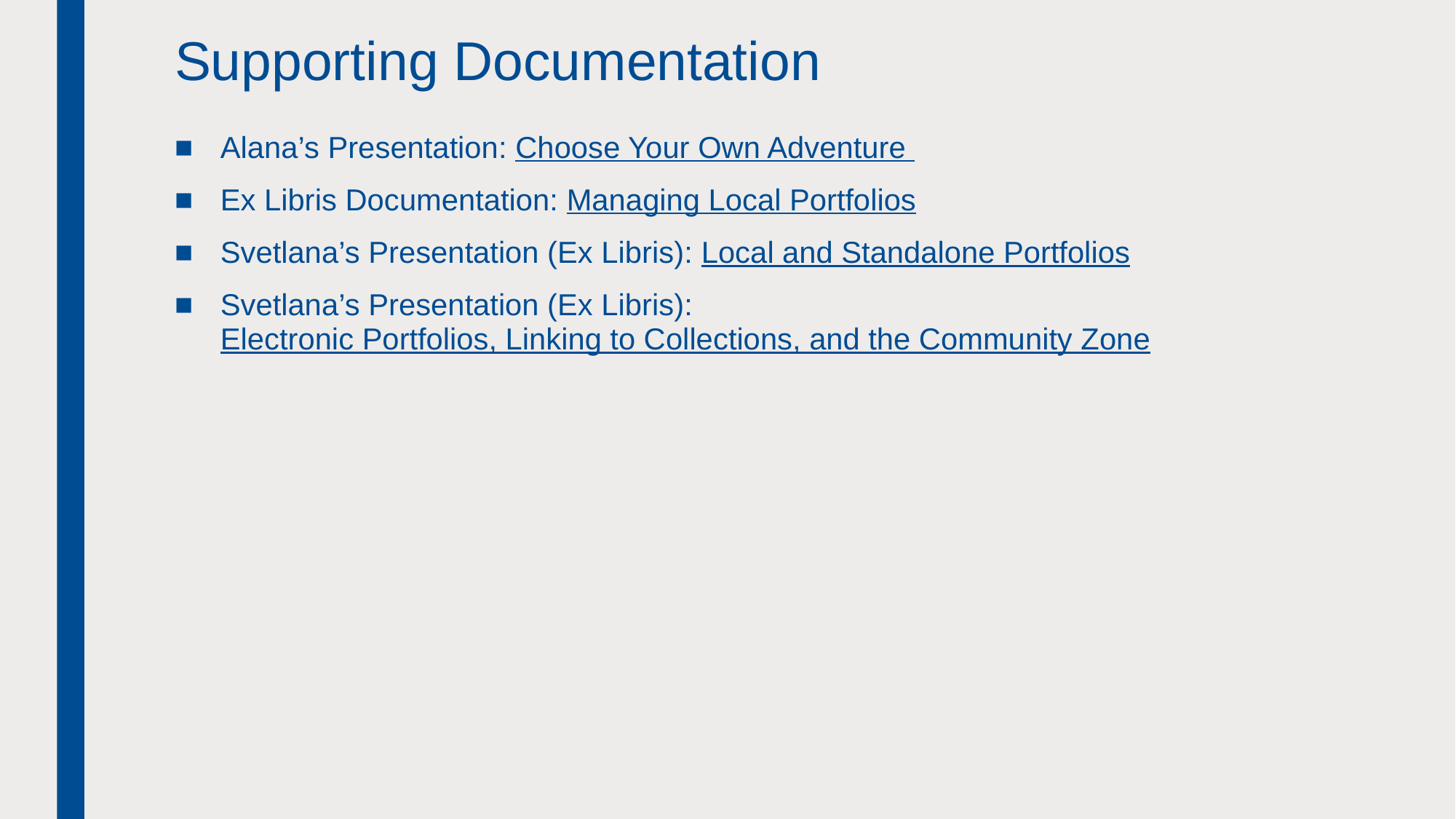

# Supporting Documentation
Alana’s Presentation: Choose Your Own Adventure
Ex Libris Documentation: Managing Local Portfolios
Svetlana’s Presentation (Ex Libris): Local and Standalone Portfolios
Svetlana’s Presentation (Ex Libris): Electronic Portfolios, Linking to Collections, and the Community Zone